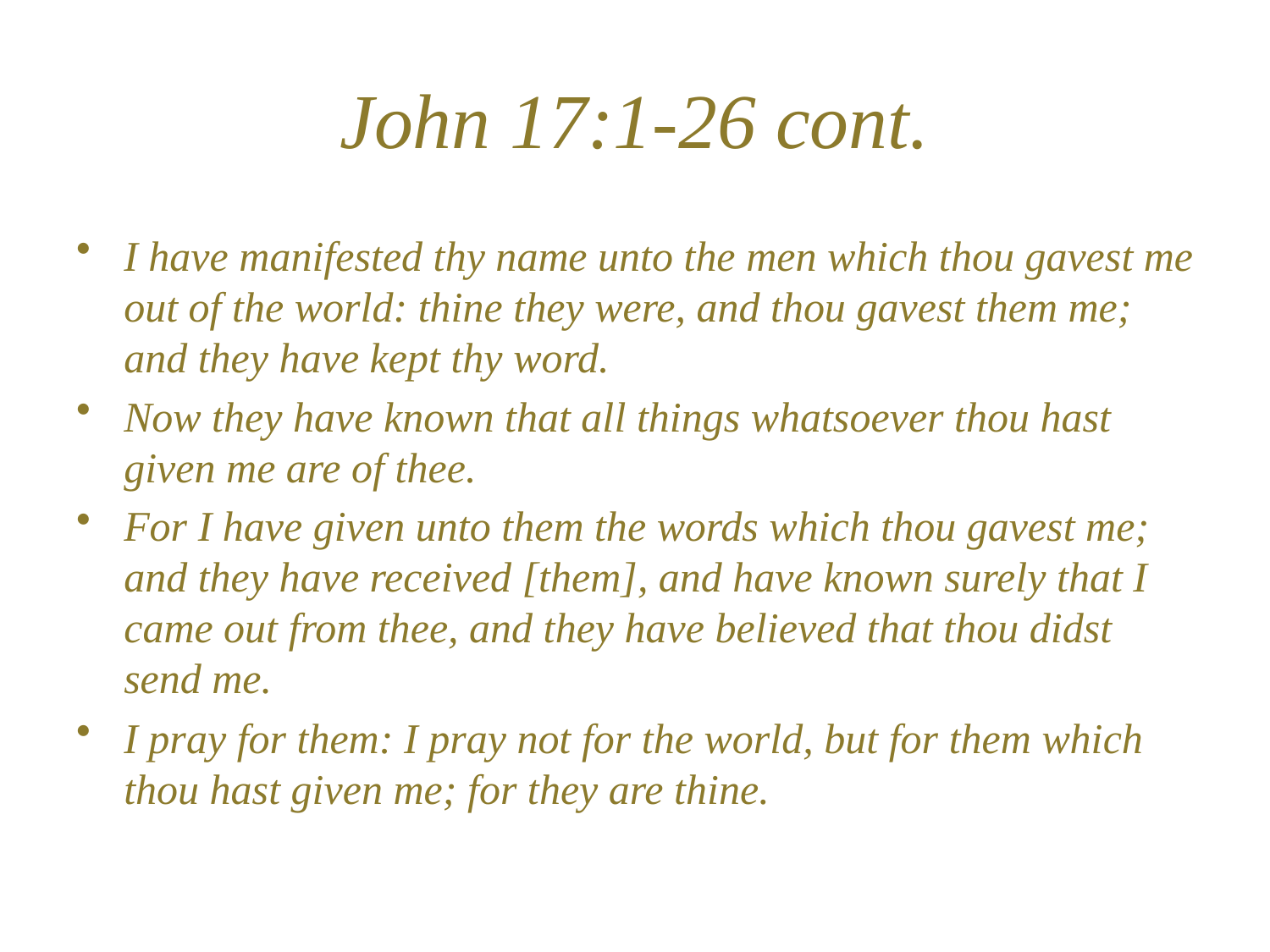

# John 17:1-26 cont.
I have manifested thy name unto the men which thou gavest me out of the world: thine they were, and thou gavest them me; and they have kept thy word.
Now they have known that all things whatsoever thou hast given me are of thee.
For I have given unto them the words which thou gavest me; and they have received [them], and have known surely that I came out from thee, and they have believed that thou didst send me.
I pray for them: I pray not for the world, but for them which thou hast given me; for they are thine.